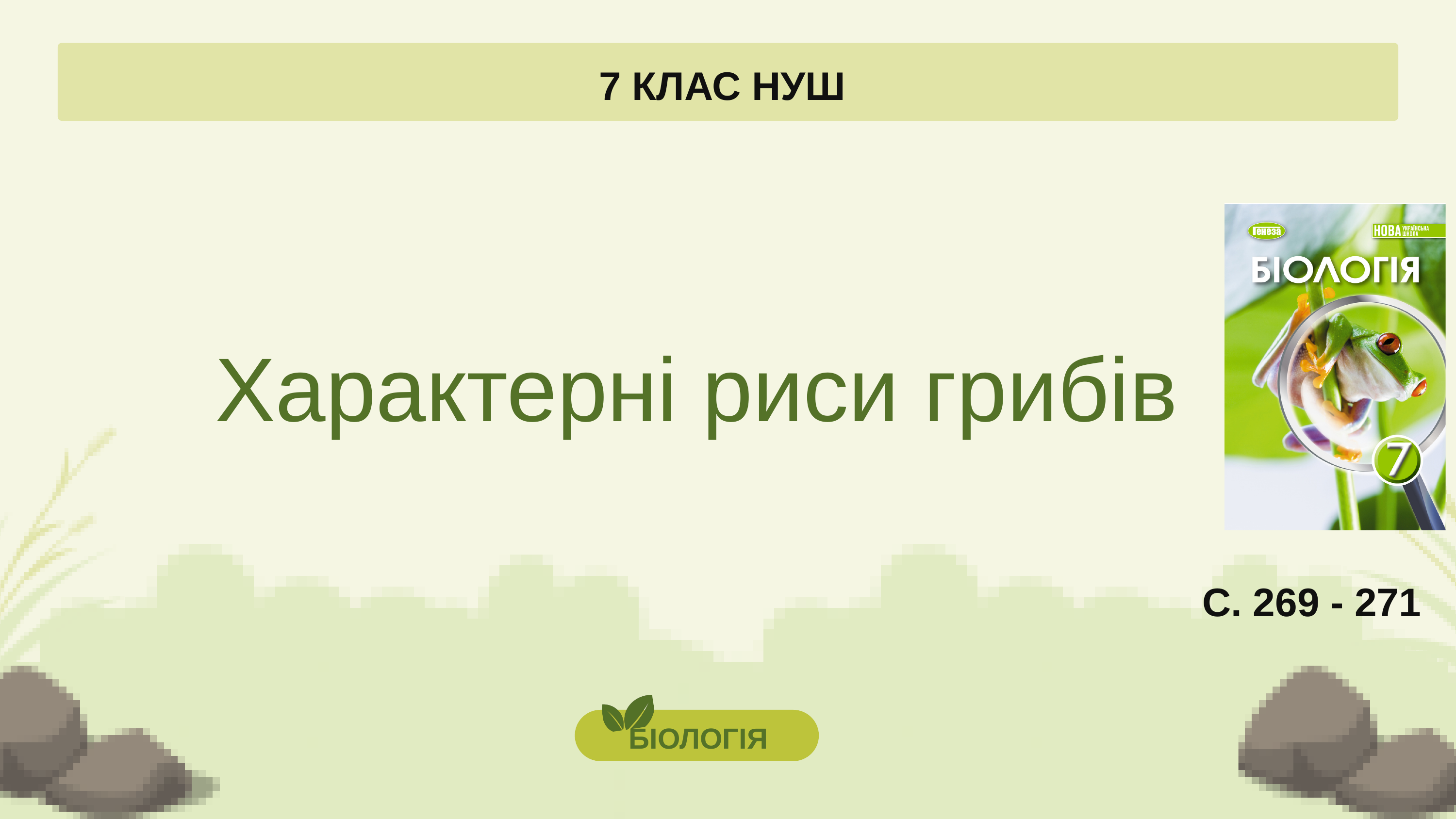

7 КЛАС НУШ

Характерні риси грибів

С. 269 - 271

БІОЛОГІЯ